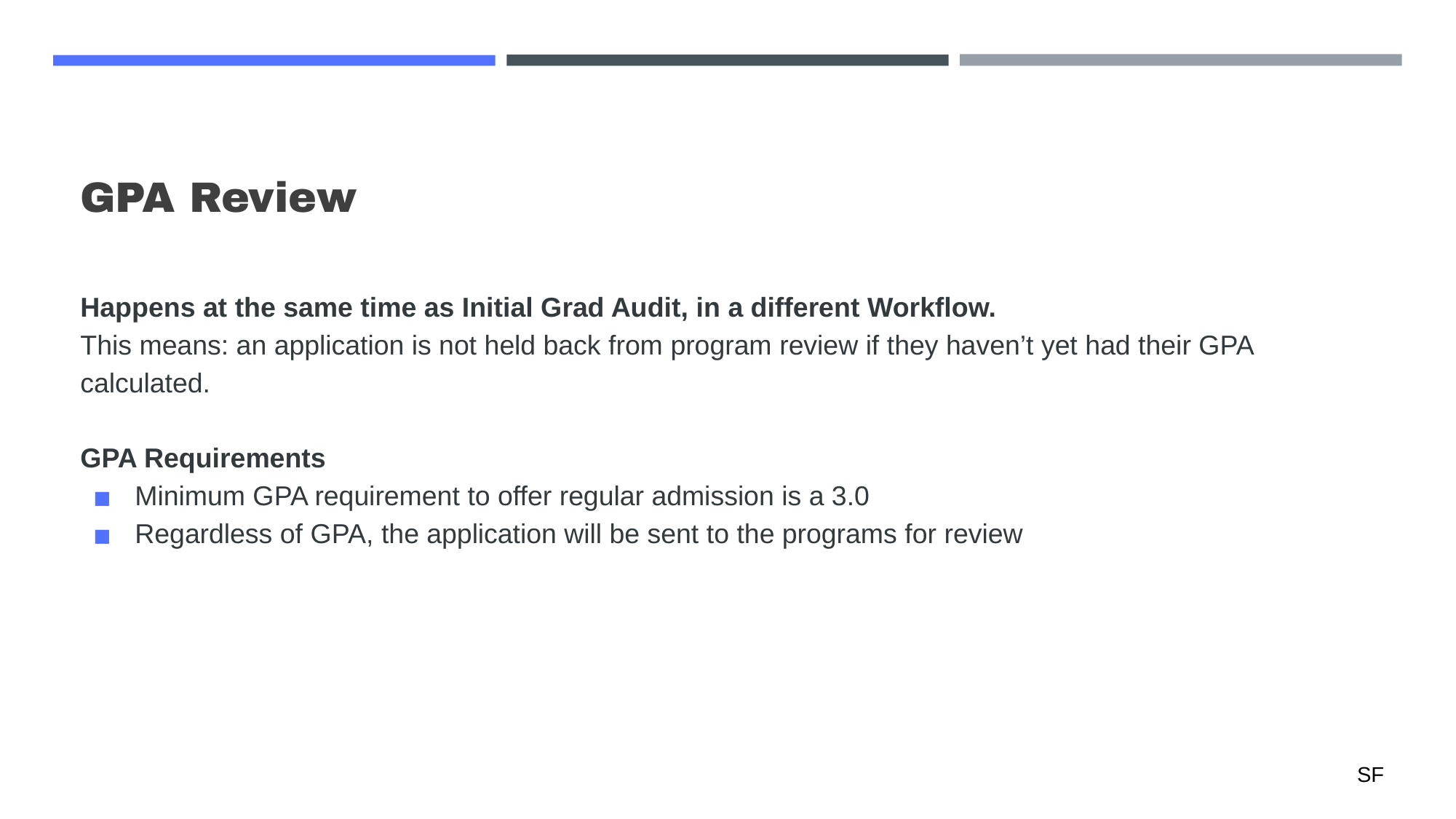

# GPA Review
Happens at the same time as Initial Grad Audit, in a different Workflow.
This means: an application is not held back from program review if they haven’t yet had their GPA calculated.

GPA Requirements
Minimum GPA requirement to offer regular admission is a 3.0
Regardless of GPA, the application will be sent to the programs for review
SF